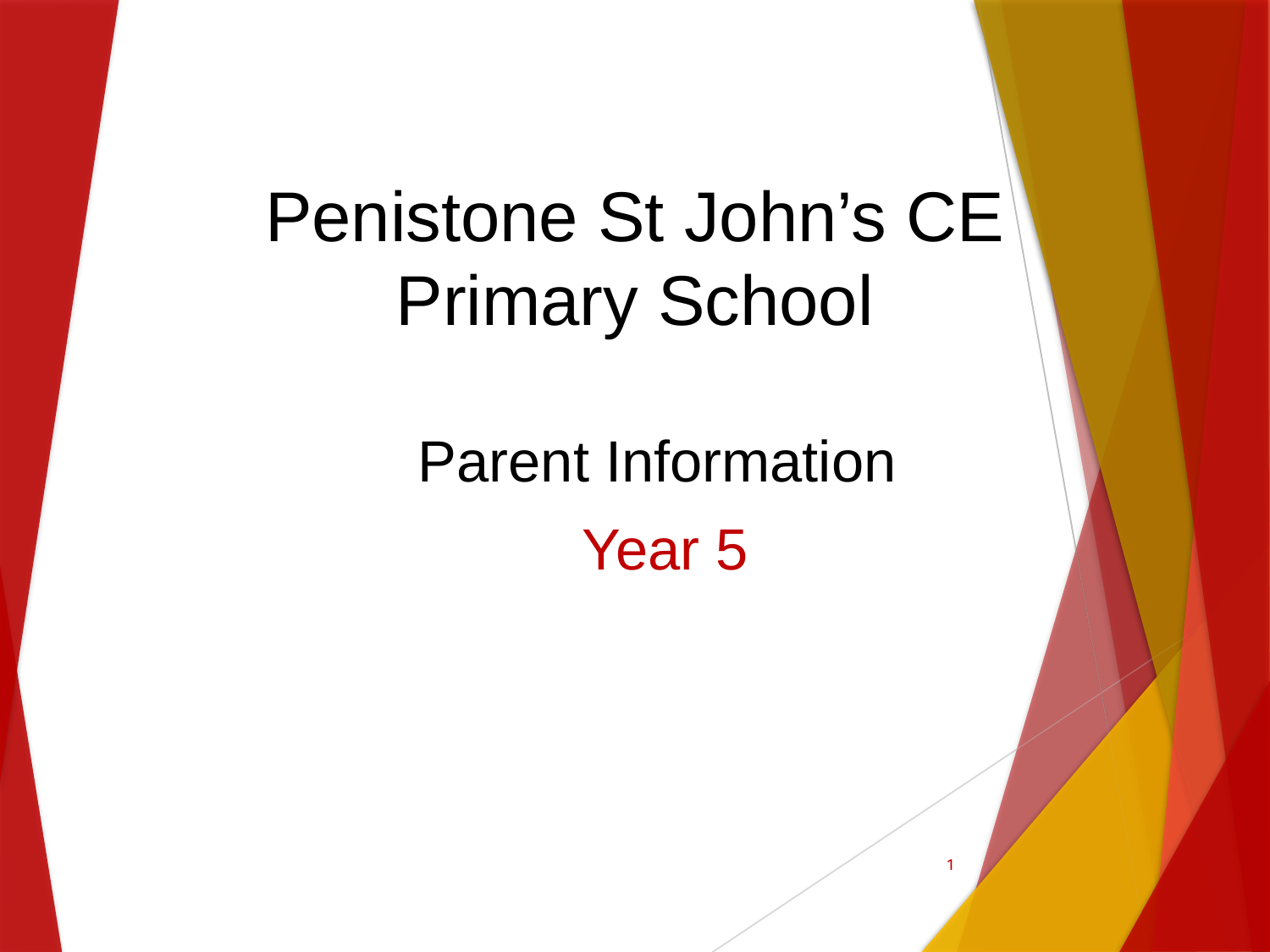

# Penistone St John’s CE Primary School
Parent Information
Year 5
1